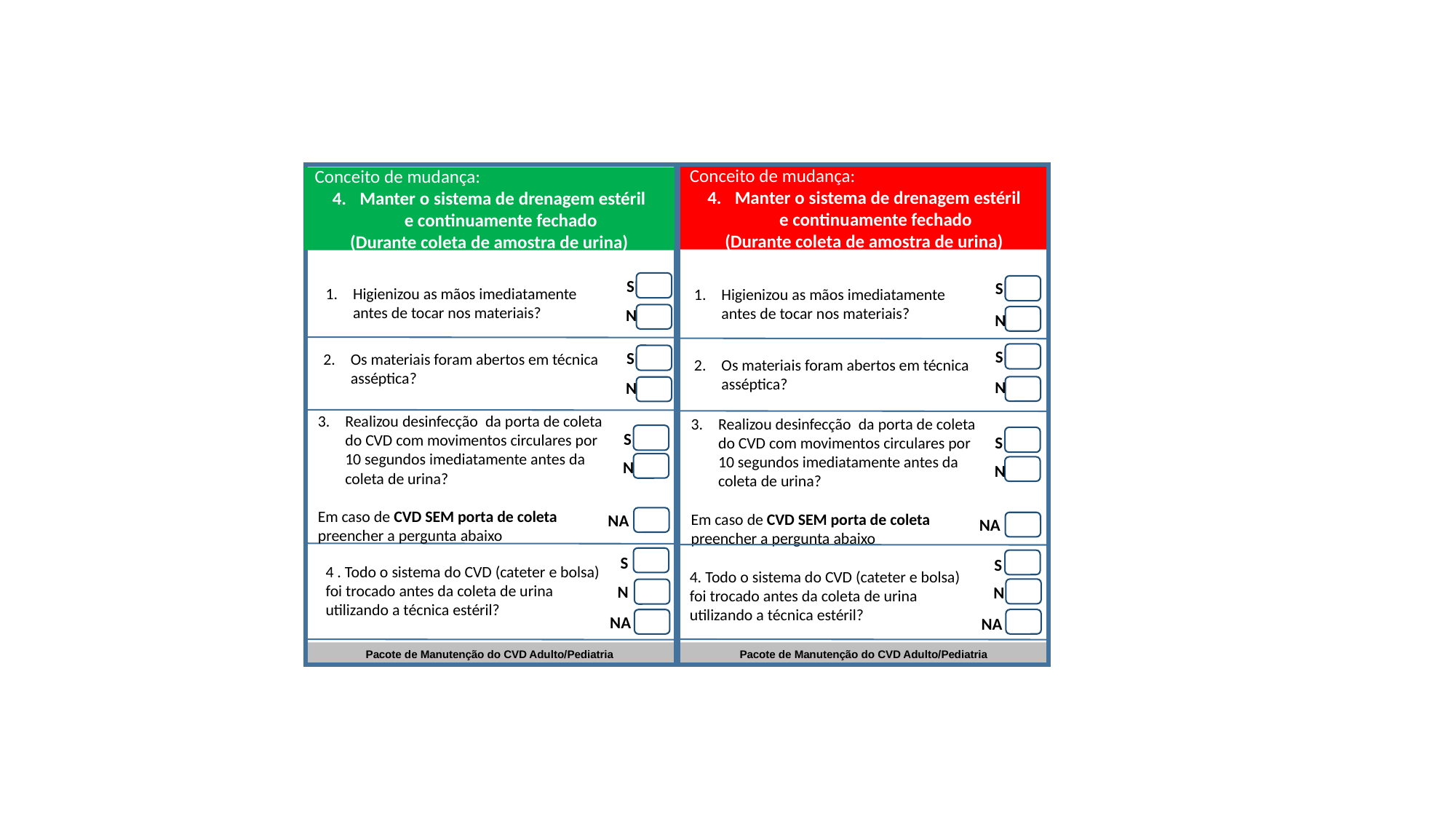

Conceito de mudança:
Manter o sistema de drenagem estéril e continuamente fechado
(Durante coleta de amostra de urina)
Conceito de mudança:
Manter o sistema de drenagem estéril e continuamente fechado
(Durante coleta de amostra de urina)

Higienizou as mãos imediatamente antes de tocar nos materiais?
Higienizou as mãos imediatamente antes de tocar nos materiais?

S
S

N
N
Os materiais foram abertos em técnica asséptica?

Os materiais foram abertos em técnica asséptica?
S
S

N
N

S

S
Realizou desinfecção  da porta de coleta do CVD com movimentos circulares por 10 segundos imediatamente antes da coleta de urina?

Em caso de CVD SEM porta de coleta preencher a pergunta abaixo

Realizou desinfecção  da porta de coleta do CVD com movimentos circulares por 10 segundos imediatamente antes da coleta de urina?

Em caso de CVD SEM porta de coleta preencher a pergunta abaixo

N
N
NA

NA

4 . Todo o sistema do CVD (cateter e bolsa) foi trocado antes da coleta de urina utilizando a técnica estéril?
S
S
4. Todo o sistema do CVD (cateter e bolsa) foi trocado antes da coleta de urina utilizando a técnica estéril?

N
N

NA
NA
Pacote de Manutenção do CVD Adulto/Pediatria
Pacote de Manutenção do CVD Adulto/Pediatria